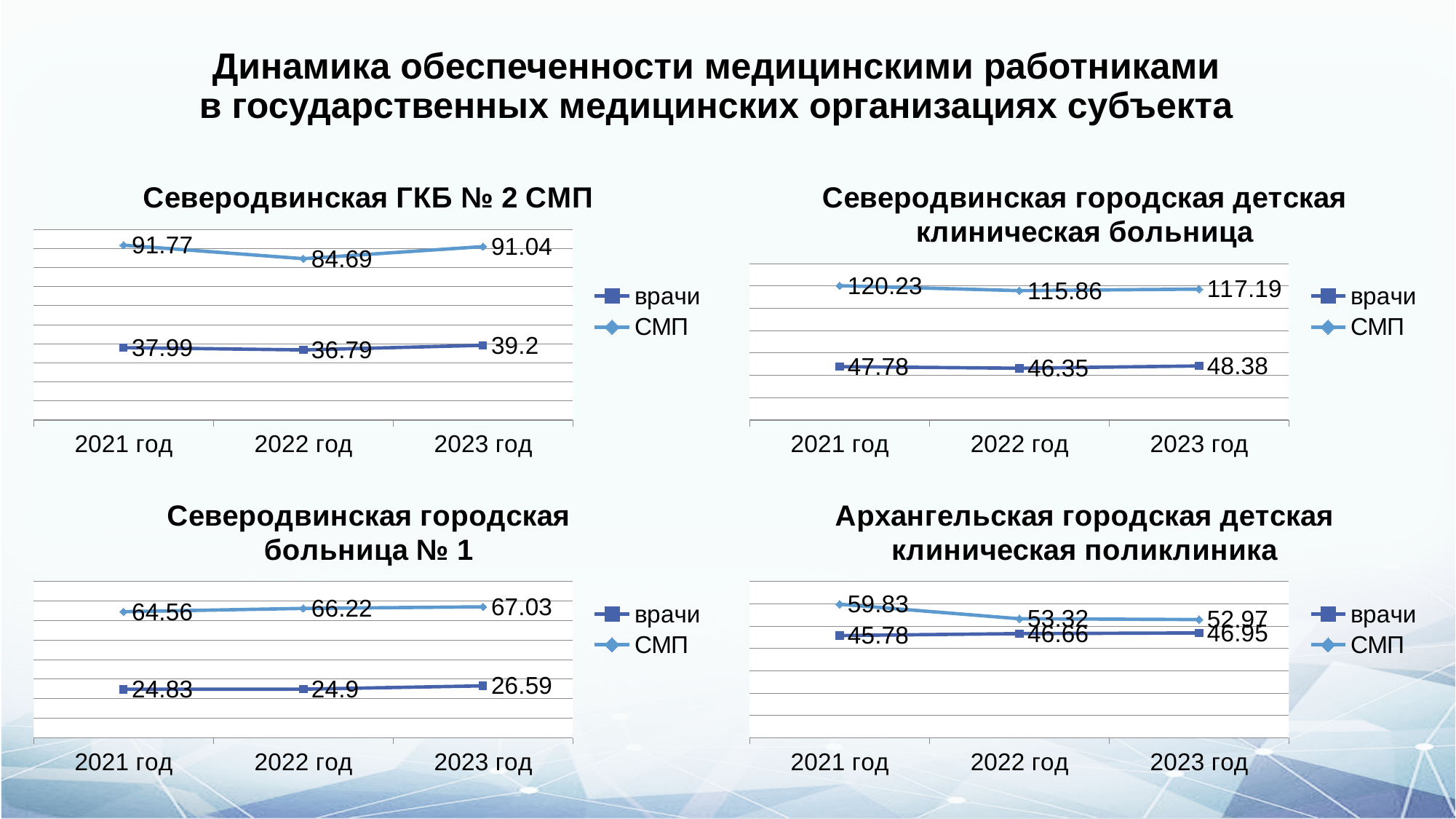

# Динамика обеспеченности медицинскими работниками в государственных медицинских организациях субъекта

### Chart: Северодвинская ГКБ № 2 СМП

| Category | врачи | СМП |
|---|---|---|
| 2021 год | 37.99 | 91.77 |
| 2022 год | 36.79000000000001 | 84.69 |
| 2023 год | 39.2 | 91.04 |

### Chart: Северодвинская городская детская клиническая больница

| Category | врачи | СМП |
|---|---|---|
| 2021 год | 47.78 | 120.23 |
| 2022 год | 46.35 | 115.86 |
| 2023 год | 48.38 | 117.19 |

### Chart: Северодвинская городская больница № 1

| Category | врачи | СМП |
|---|---|---|
| 2021 год | 24.830000000000005 | 64.56 |
| 2022 год | 24.9 | 66.22 |
| 2023 год | 26.59 | 67.03 |

### Chart: Архангельская городская детская клиническая поликлиника

| Category | врачи | СМП |
|---|---|---|
| 2021 год | 45.78 | 59.83 |
| 2022 год | 46.66000000000001 | 53.32 |
| 2023 год | 46.95 | 52.97 |